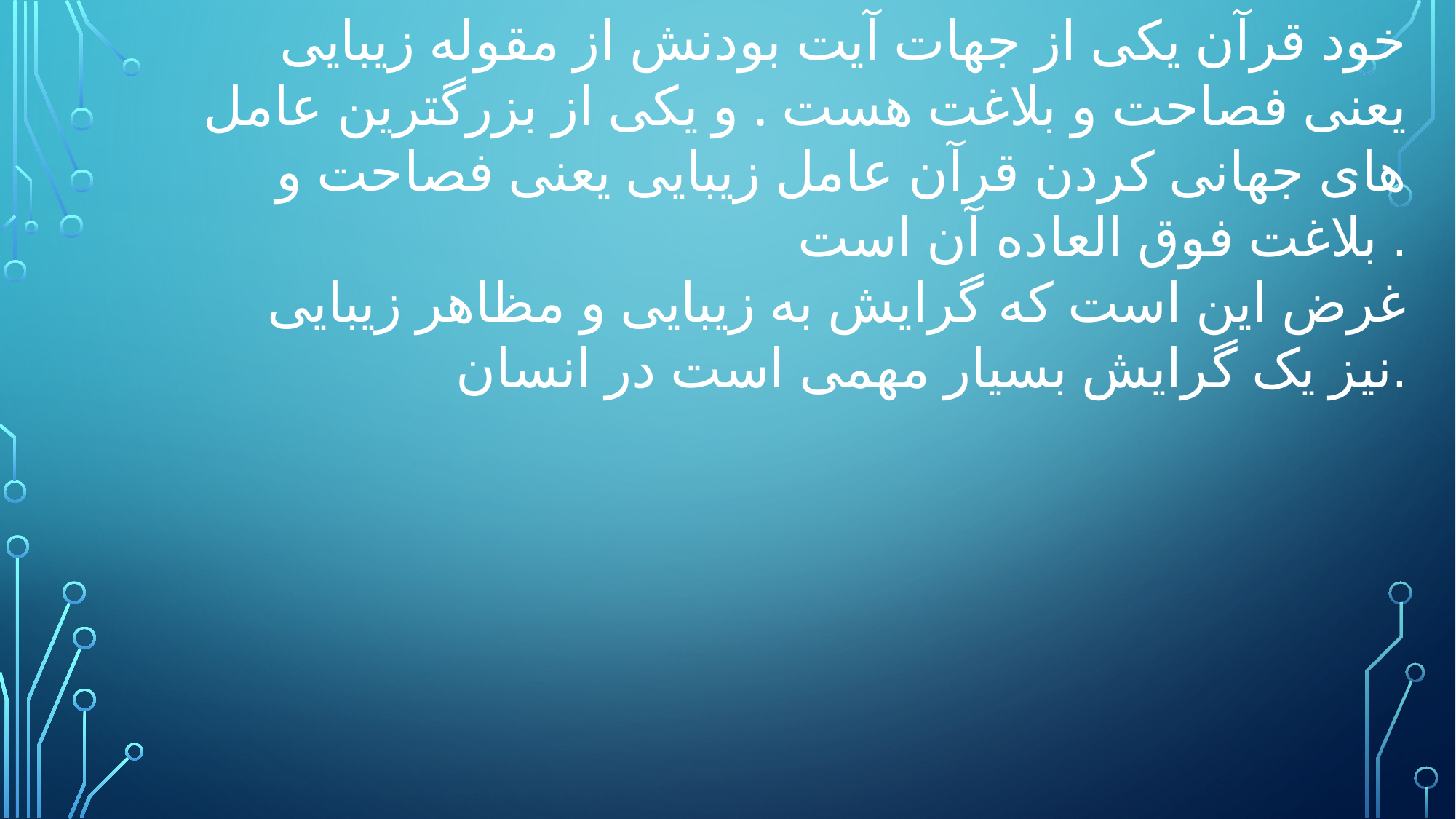

خود قرآن یکی از جهات آیت بودنش از مقوله زیبایی یعنی فصاحت و بلاغت هست . و یکی از بزرگترین عامل های جهانی کردن قرآن عامل زیبایی یعنی فصاحت و بلاغت فوق العاده آن است .
غرض این است که گرایش به زیبایی و مظاهر زیبایی نیز یک گرایش بسیار مهمی است در انسان.